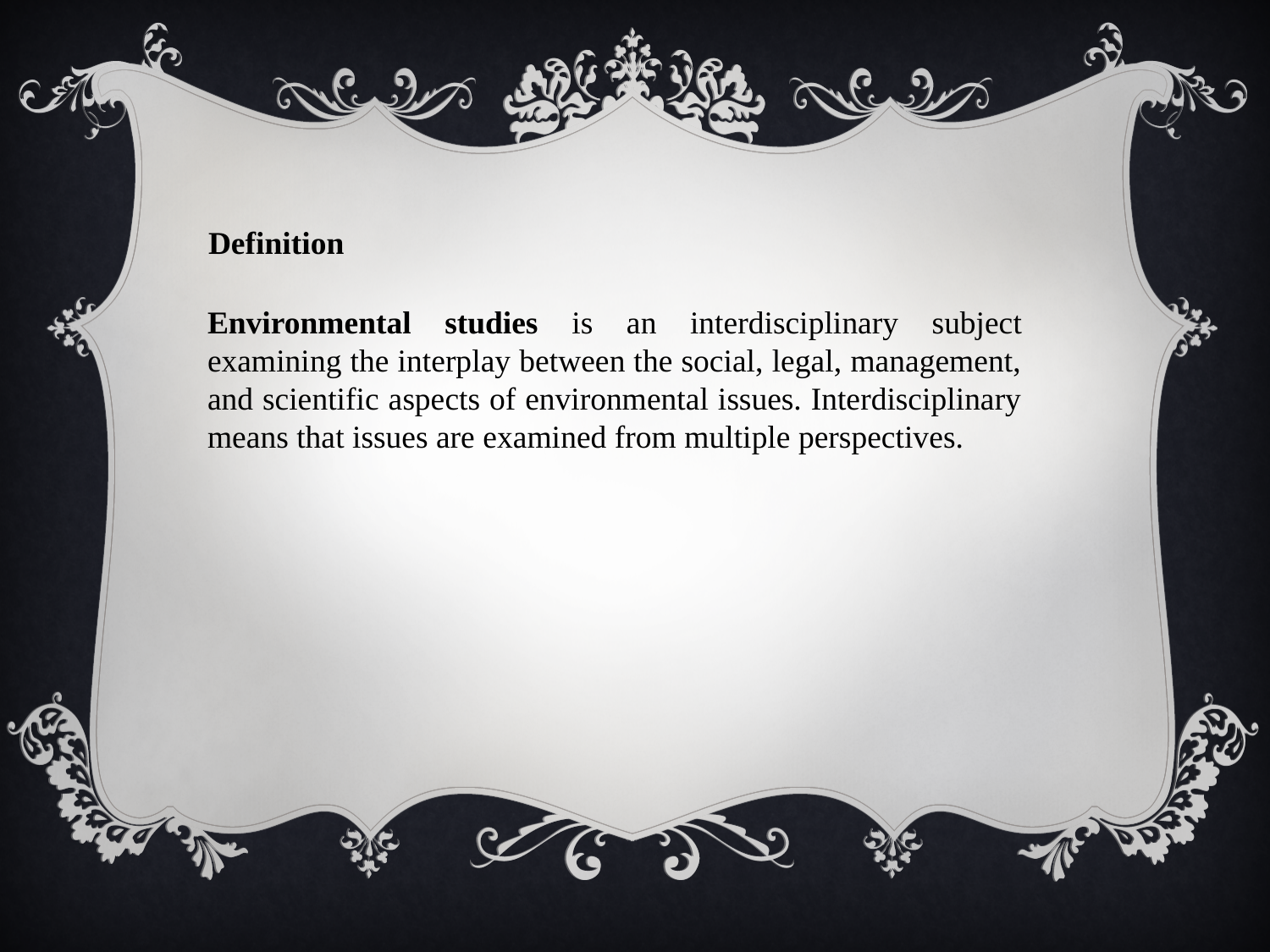

Definition
Environmental studies is an interdisciplinary subject examining the interplay between the social, legal, management, and scientific aspects of environmental issues. Interdisciplinary means that issues are examined from multiple perspectives.